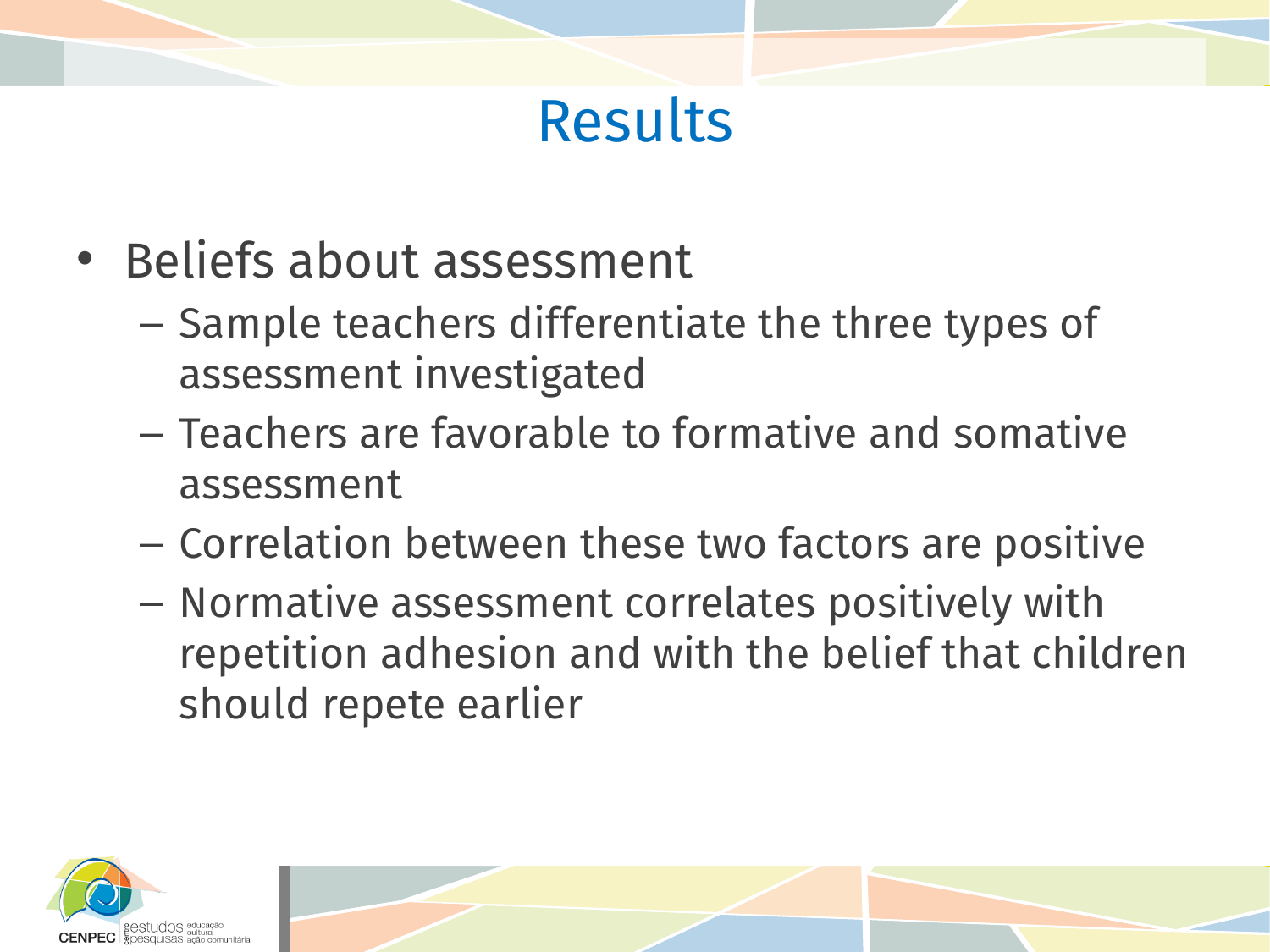

# Results
Beliefs about assessment
Sample teachers differentiate the three types of assessment investigated
Teachers are favorable to formative and somative assessment
Correlation between these two factors are positive
Normative assessment correlates positively with repetition adhesion and with the belief that children should repete earlier
15